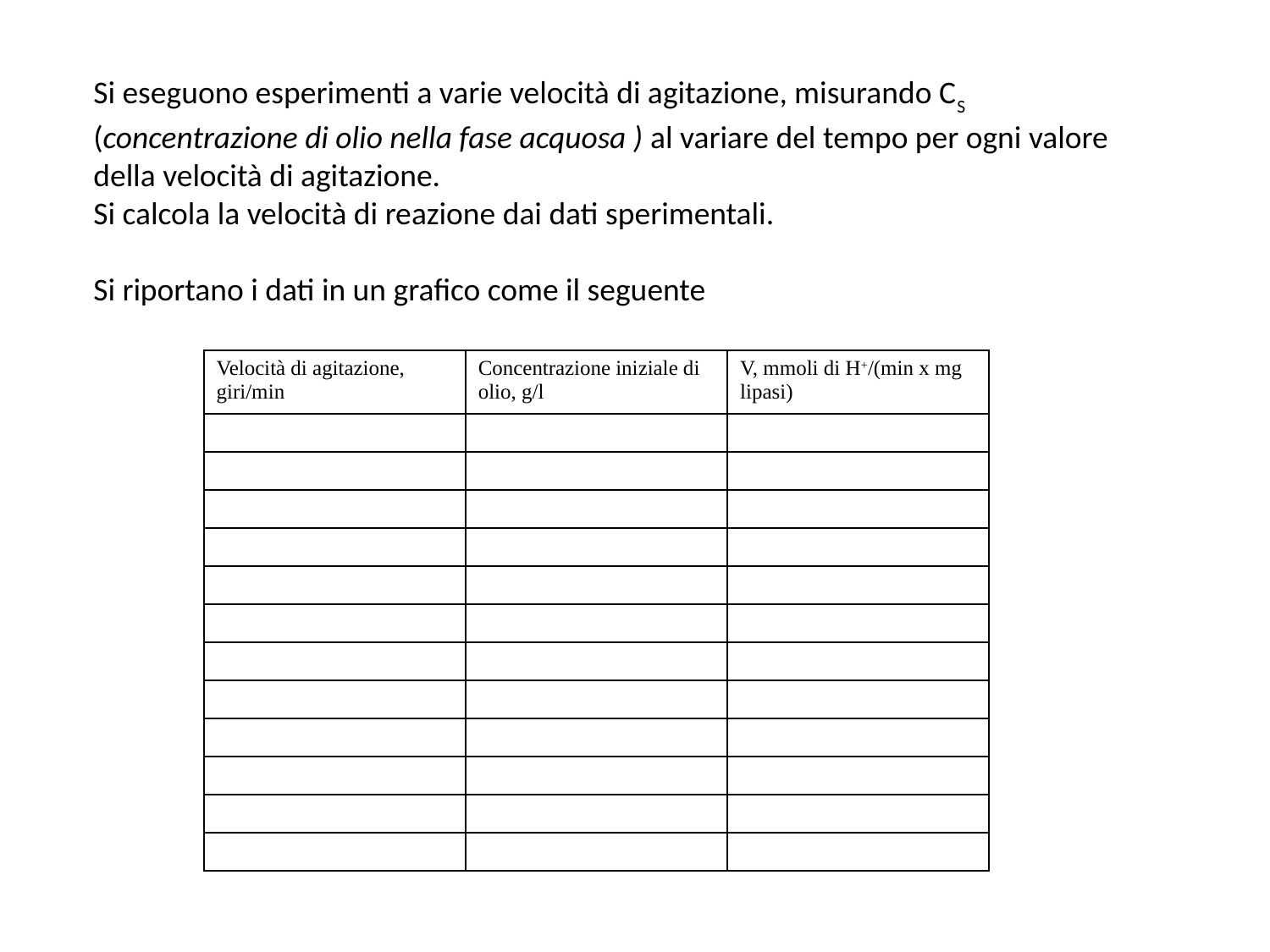

Si eseguono esperimenti a varie velocità di agitazione, misurando CS (concentrazione di olio nella fase acquosa ) al variare del tempo per ogni valore della velocità di agitazione.
Si calcola la velocità di reazione dai dati sperimentali.

Si riportano i dati in un grafico come il seguente
| Velocità di agitazione, giri/min | Concentrazione iniziale di olio, g/l | V, mmoli di H+/(min x mg lipasi) |
| --- | --- | --- |
|  |  |  |
|  |  |  |
|  |  |  |
|  |  |  |
|  |  |  |
|  |  |  |
|  |  |  |
|  |  |  |
|  |  |  |
|  |  |  |
|  |  |  |
|  |  |  |